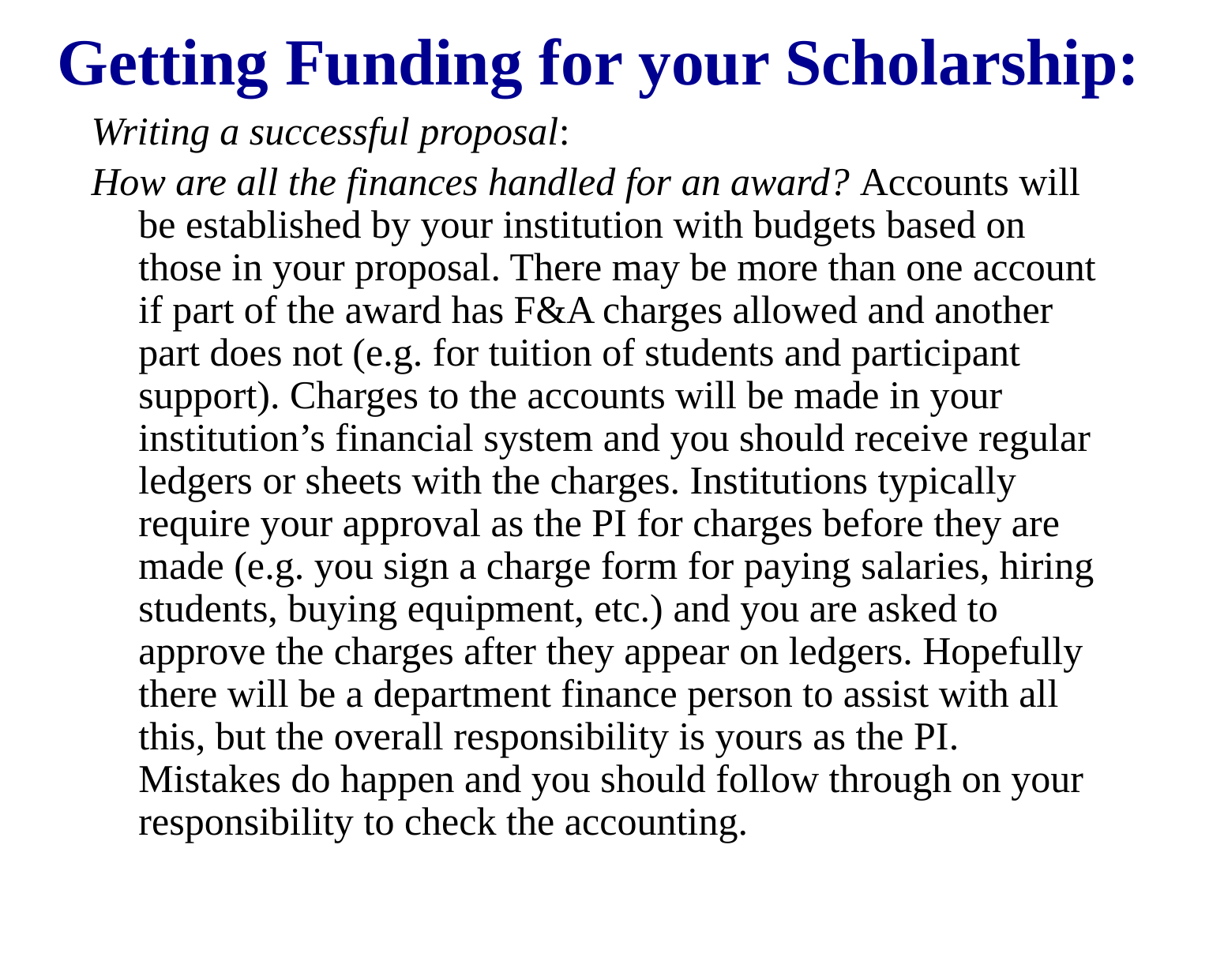

# Getting Funding for your Scholarship:
Writing a successful proposal:
How are all the finances handled for an award? Accounts will be established by your institution with budgets based on those in your proposal. There may be more than one account if part of the award has F&A charges allowed and another part does not (e.g. for tuition of students and participant support). Charges to the accounts will be made in your institution’s financial system and you should receive regular ledgers or sheets with the charges. Institutions typically require your approval as the PI for charges before they are made (e.g. you sign a charge form for paying salaries, hiring students, buying equipment, etc.) and you are asked to approve the charges after they appear on ledgers. Hopefully there will be a department finance person to assist with all this, but the overall responsibility is yours as the PI. Mistakes do happen and you should follow through on your responsibility to check the accounting.